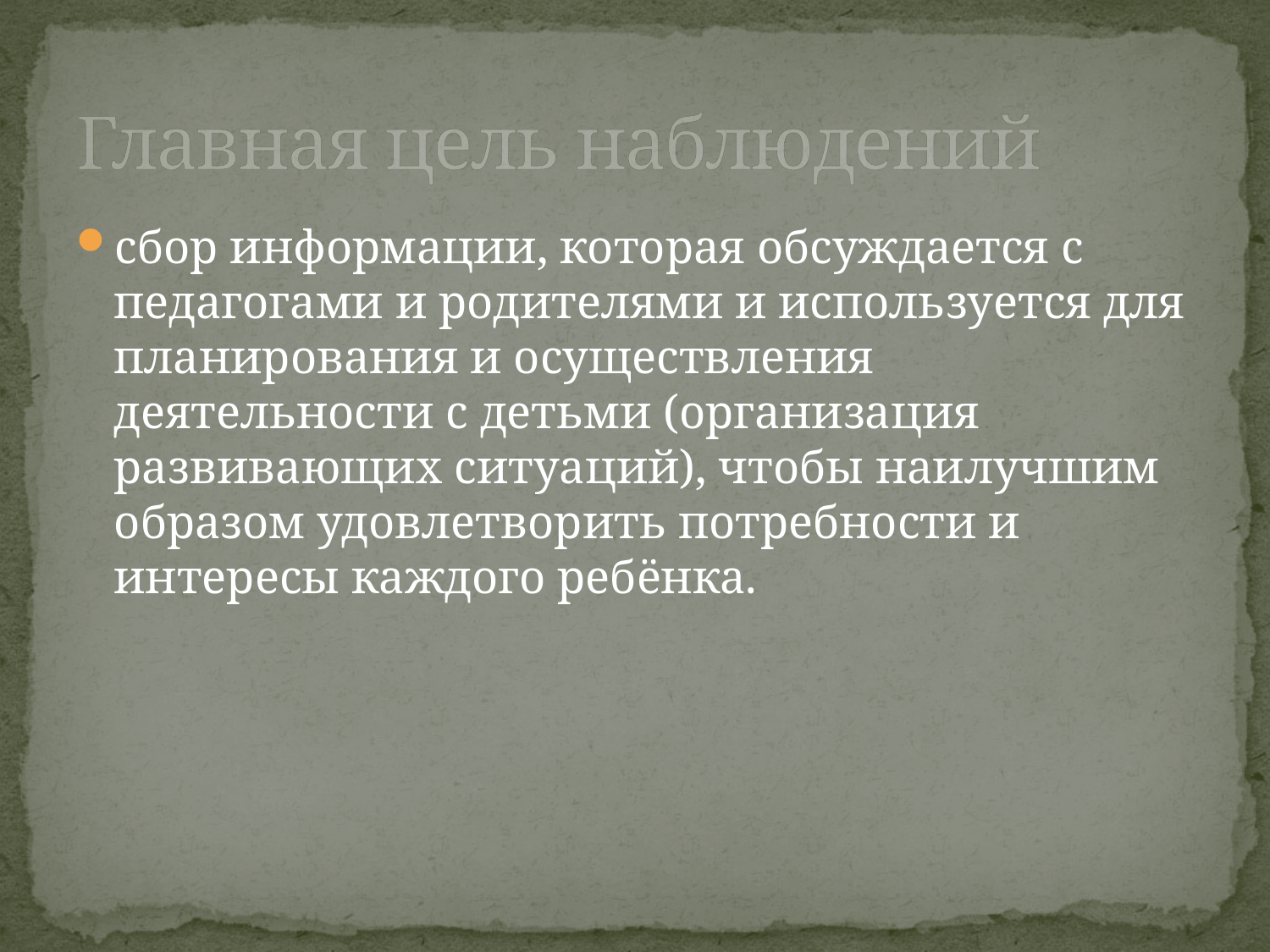

# Главная цель наблюдений
сбор информации, которая обсуждается с педагогами и родителями и используется для планирования и осуществления деятельности с детьми (организация развивающих ситуаций), чтобы наилучшим образом удовлетворить потребности и интересы каждого ребёнка.